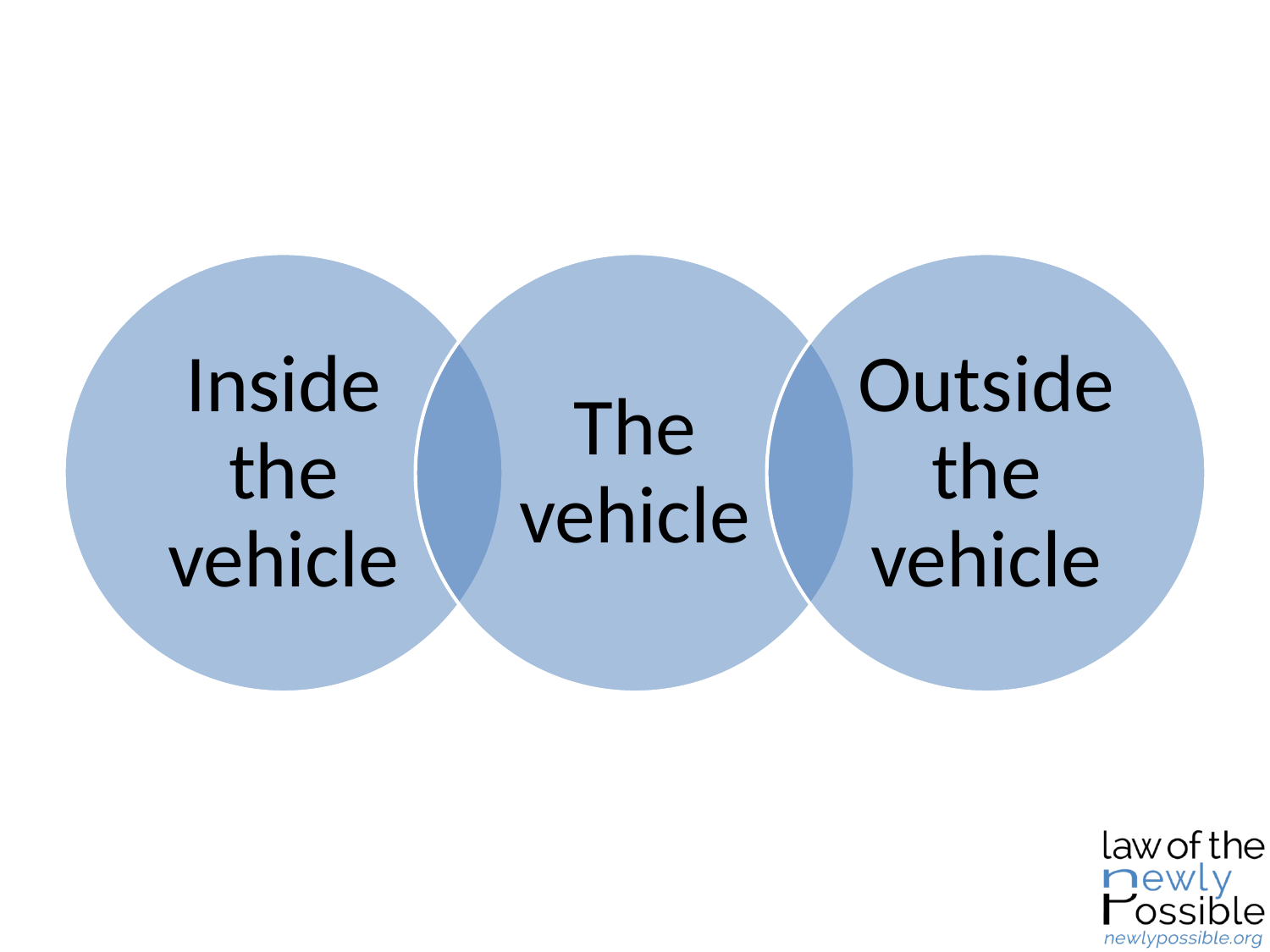

Inside the vehicle
The vehicle
Outside the vehicle